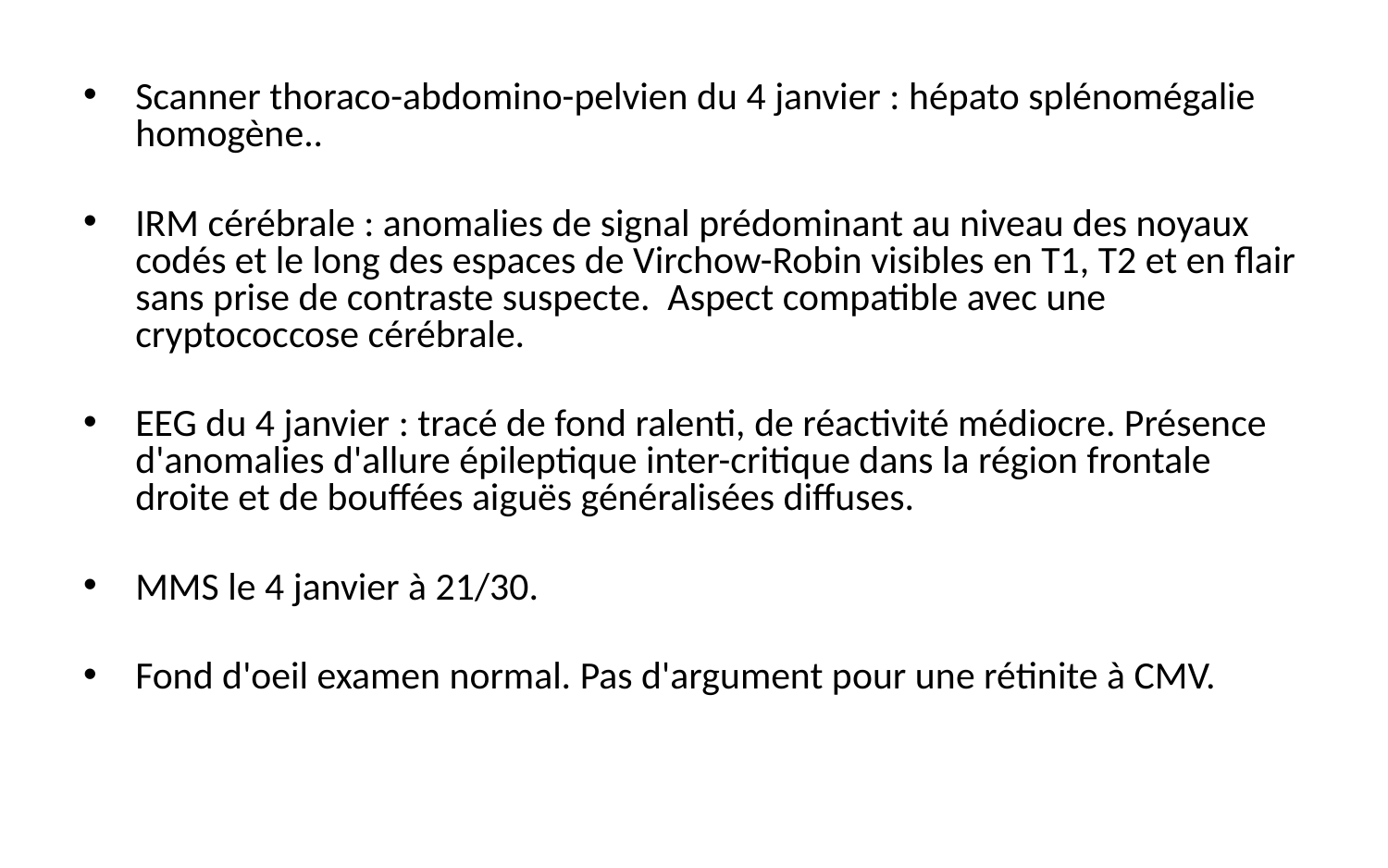

Scanner thoraco-abdomino-pelvien du 4 janvier : hépato splénomégalie homogène..

IRM cérébrale : anomalies de signal prédominant au niveau des noyaux codés et le long des espaces de Virchow-Robin visibles en T1, T2 et en flair sans prise de contraste suspecte.  Aspect compatible avec une cryptococcose cérébrale.

EEG du 4 janvier : tracé de fond ralenti, de réactivité médiocre. Présence d'anomalies d'allure épileptique inter-critique dans la région frontale droite et de bouffées aiguës généralisées diffuses.

MMS le 4 janvier à 21/30.

Fond d'oeil examen normal. Pas d'argument pour une rétinite à CMV.